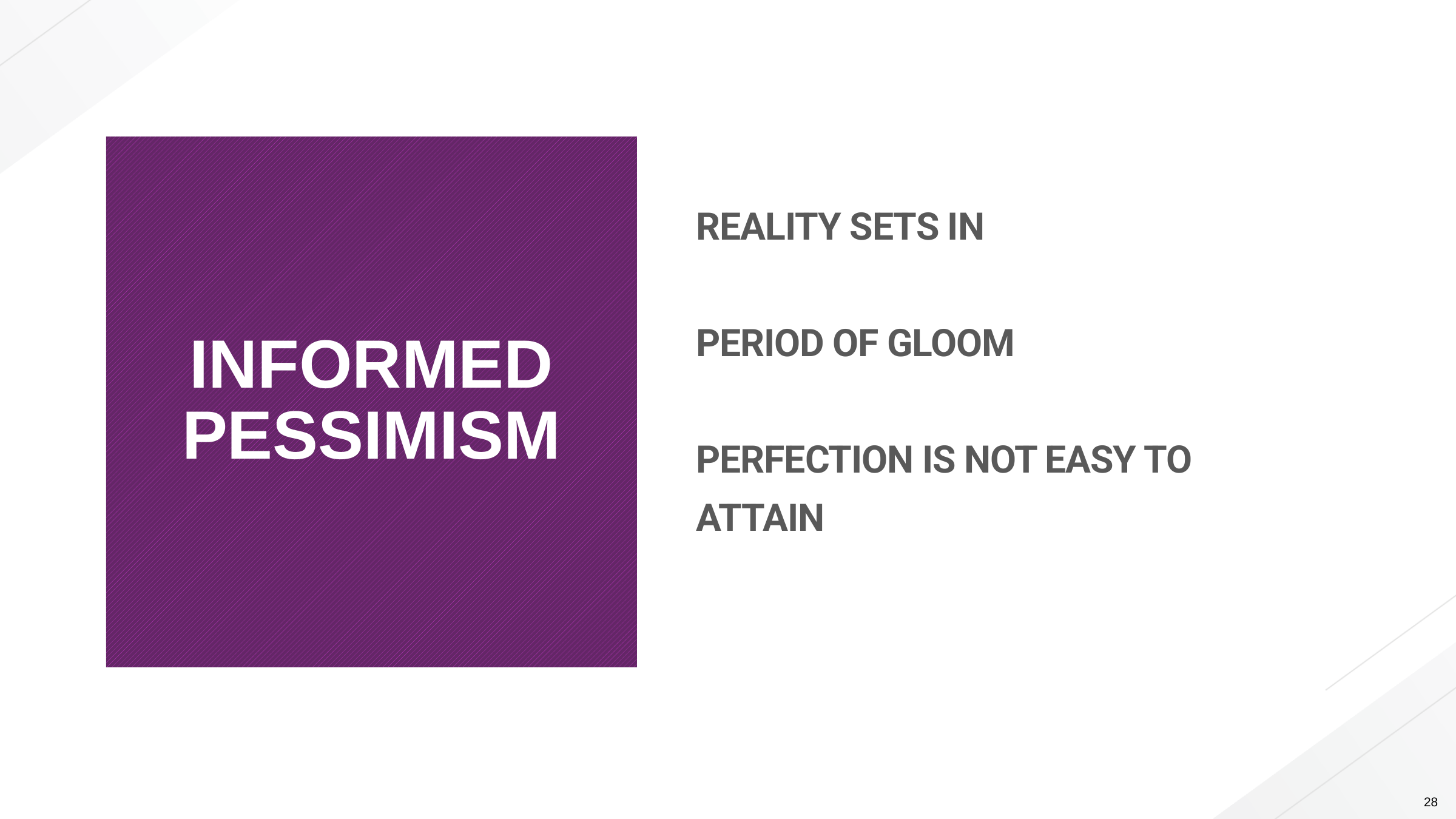

# INFORMED PESSIMISM
REALITY SETS IN

PERIOD OF GLOOM

PERFECTION IS NOT EASY TO
ATTAIN

28